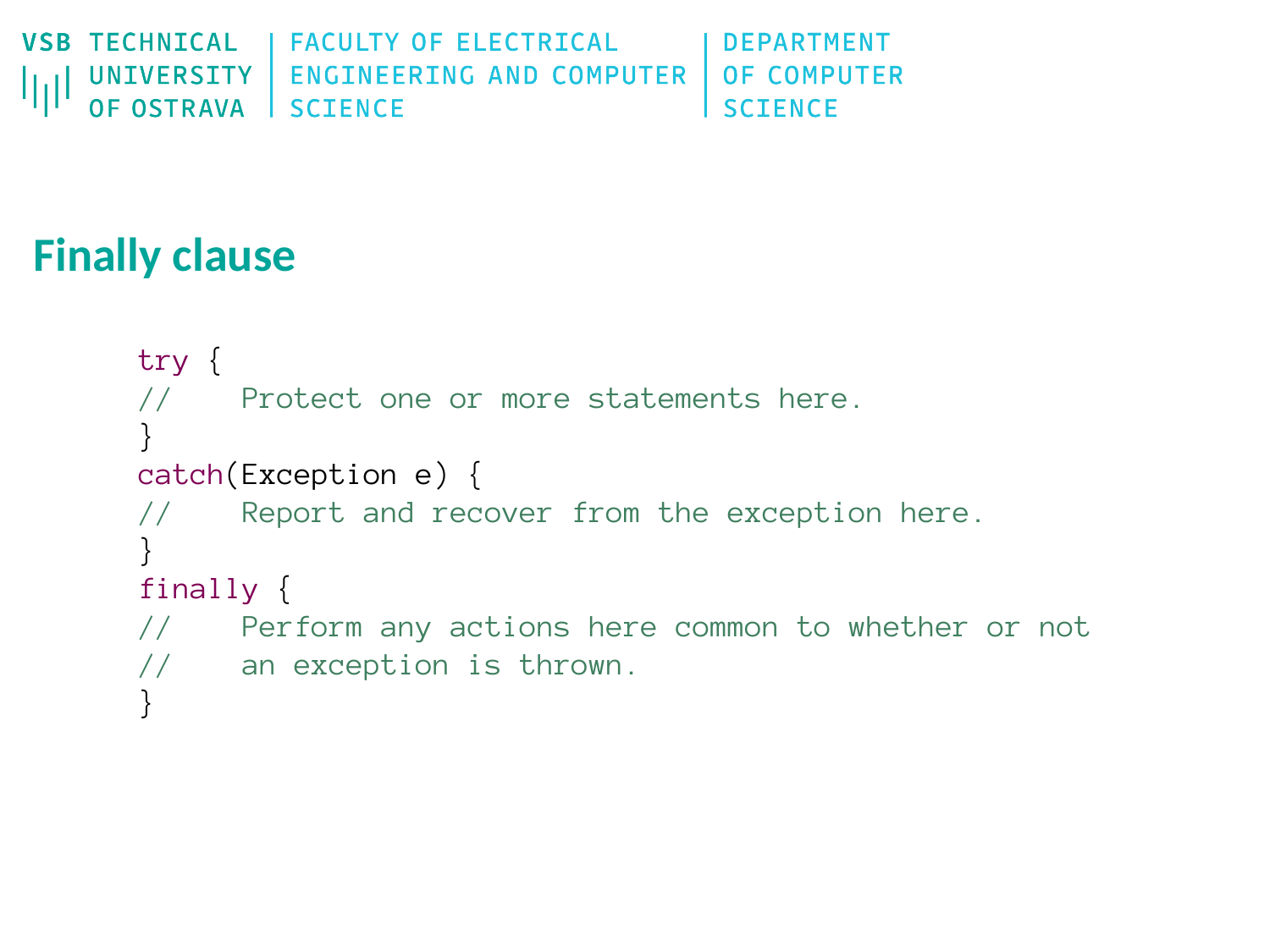

# Finally clause
try {
//    Protect one or more statements here.
}
catch(Exception e) {
//    Report and recover from the exception here.
}
finally {
//    Perform any actions here common to whether or not
//    an exception is thrown.
}